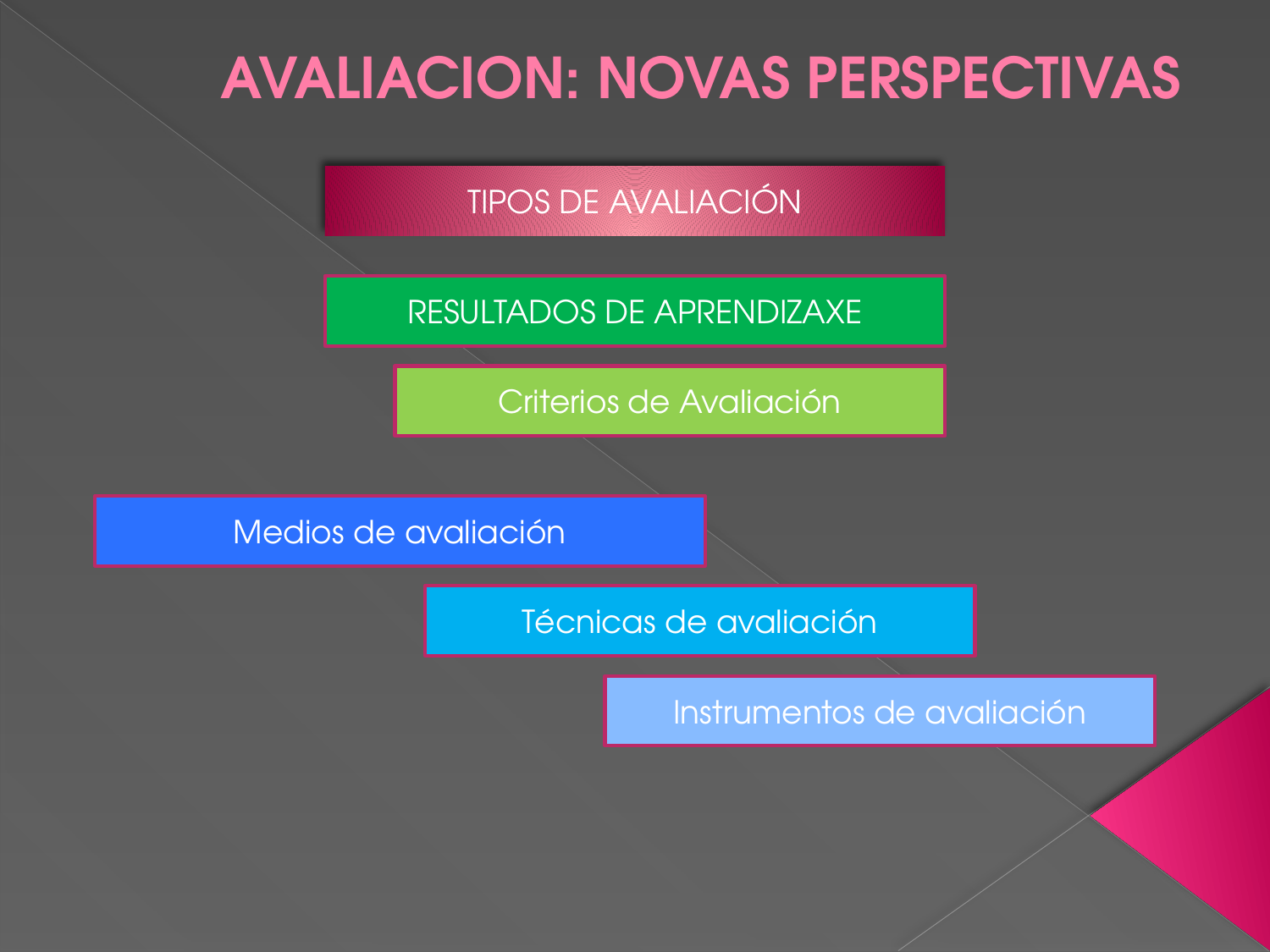

# AVALIACION: NOVAS PERSPECTIVAS
TIPOS DE AVALIACIÓN
RESULTADOS DE APRENDIZAXE
Criterios de Avaliación
Medios de avaliación
Técnicas de avaliación
Instrumentos de avaliación